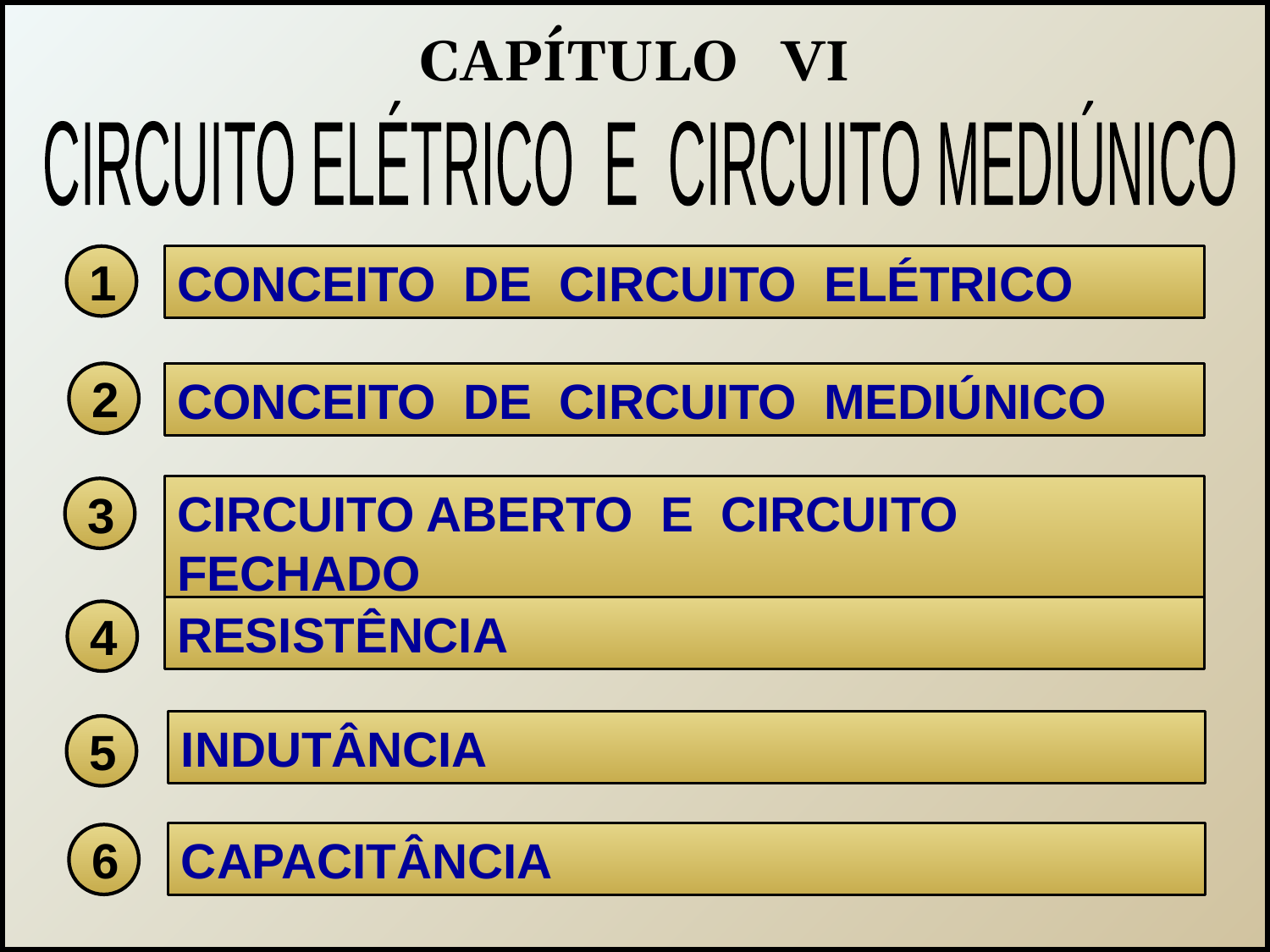

CAPÍTULO   VI
CIRCUITO ELÉTRICO  E  CIRCUITO MEDIÚNICO
CONCEITO  DE  CIRCUITO  ELÉTRICO
1
2
CONCEITO  DE  CIRCUITO  MEDIÚNICO
CIRCUITO ABERTO  E  CIRCUITO FECHADO
3
RESISTÊNCIA
4
INDUTÂNCIA
5
CAPACITÂNCIA
6